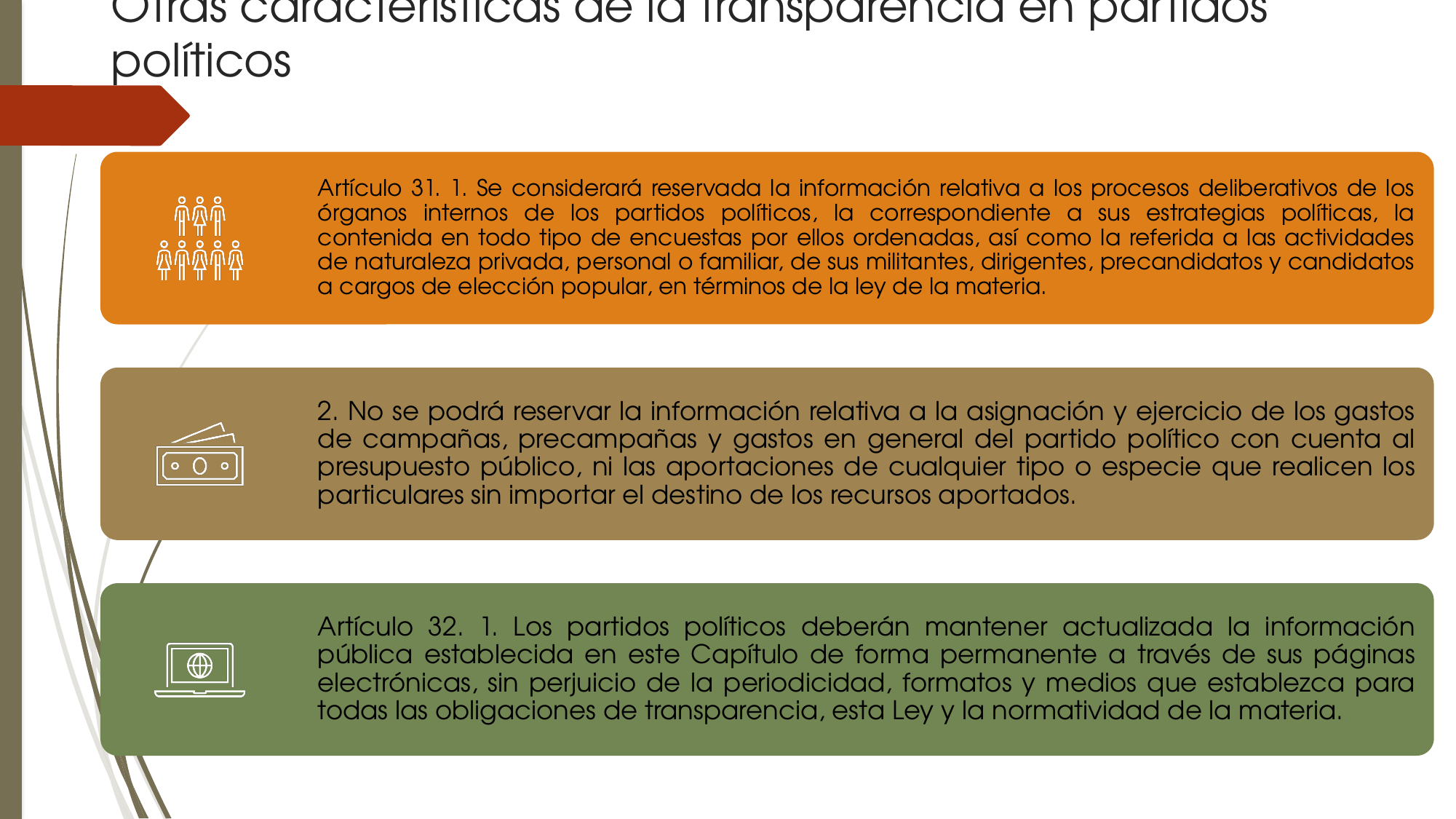

# Otras características de la transparencia en partidos políticos
Artículo 31. 1. Se considerará reservada la información relativa a los procesos deliberativos de los órganos internos de los partidos políticos, la correspondiente a sus estrategias políticas, la contenida en todo tipo de encuestas por ellos ordenadas, así como la referida a las actividades de naturaleza privada, personal o familiar, de sus militantes, dirigentes, precandidatos y candidatos a cargos de elección popular, en términos de la ley de la materia.
2. No se podrá reservar la información relativa a la asignación y ejercicio de los gastos de campañas, precampañas y gastos en general del partido político con cuenta al presupuesto público, ni las aportaciones de cualquier tipo o especie que realicen los particulares sin importar el destino de los recursos aportados.
Artículo 32. 1. Los partidos políticos deberán mantener actualizada la información pública establecida en este Capítulo de forma permanente a través de sus páginas electrónicas, sin perjuicio de la periodicidad, formatos y medios que establezca para todas las obligaciones de transparencia, esta Ley y la normatividad de la materia.